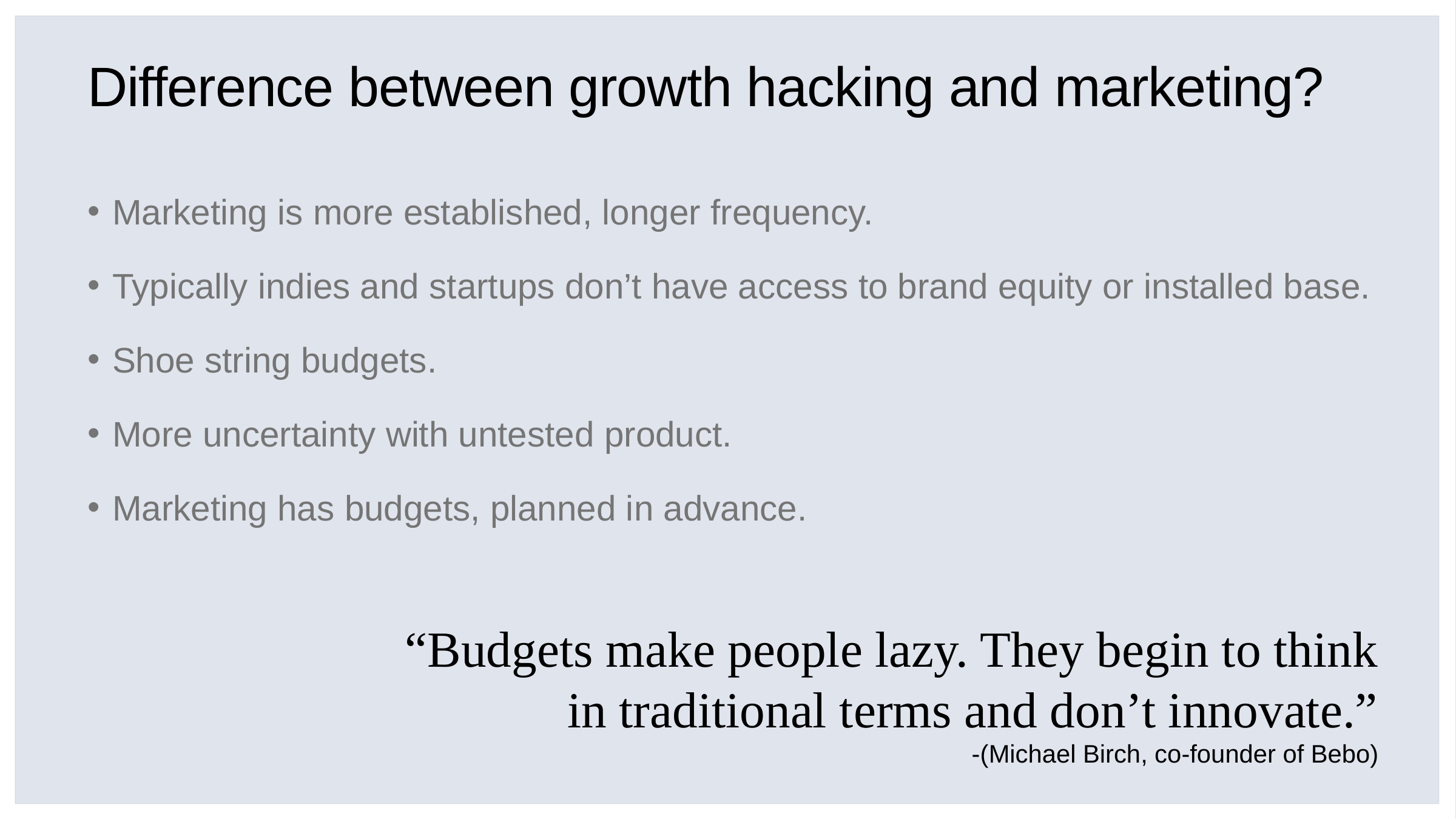

# Difference between growth hacking and marketing?
Marketing is more established, longer frequency.
Typically indies and startups don’t have access to brand equity or installed base.
Shoe string budgets.
More uncertainty with untested product.
Marketing has budgets, planned in advance.
“Budgets make people lazy. They begin to think in traditional terms and don’t innovate.”
 -(Michael Birch, co-founder of Bebo)